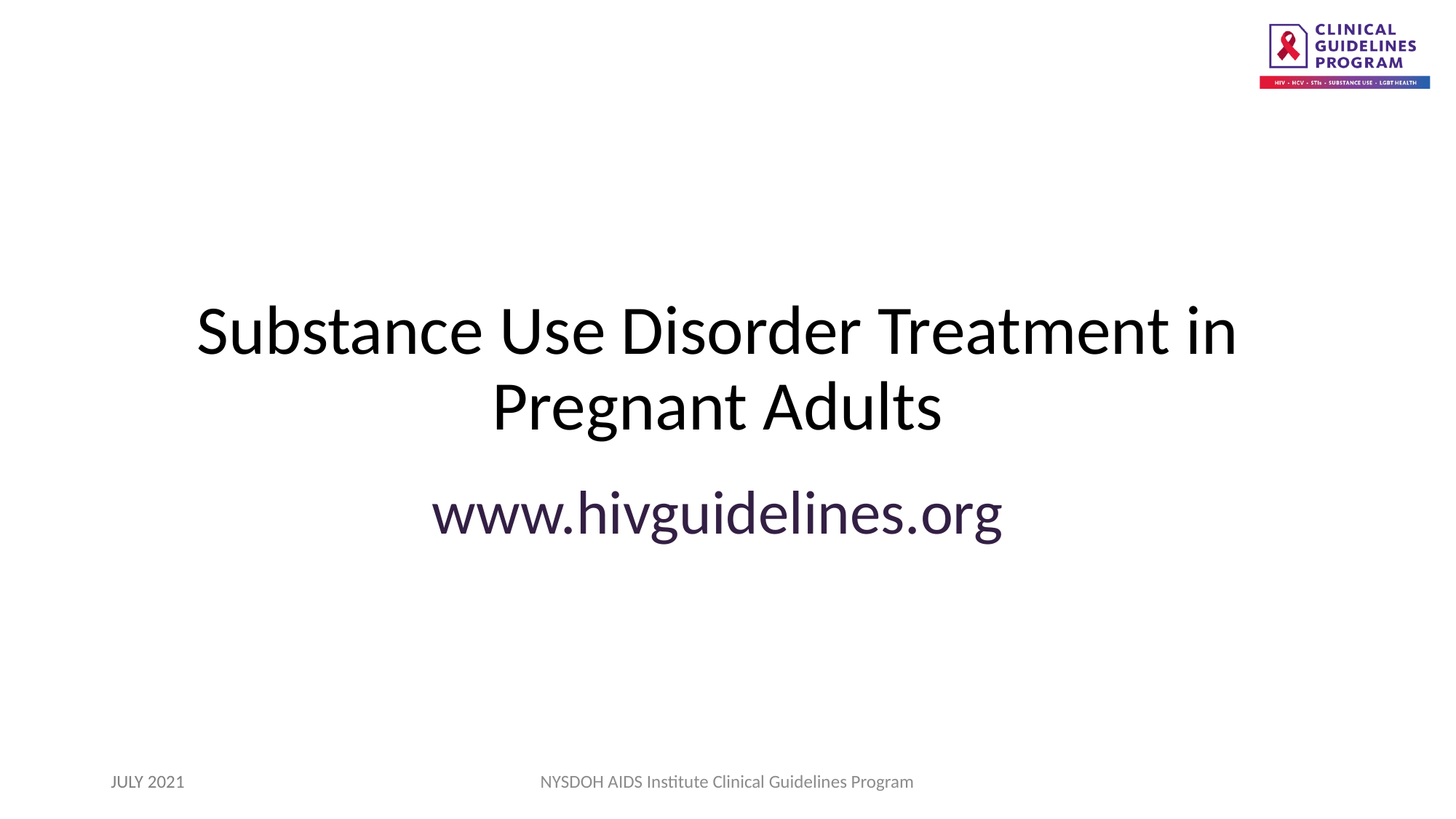

Substance Use Disorder Treatment in Pregnant Adults
www.hivguidelines.org

JULY 2021
NYSDOH AIDS Institute Clinical Guidelines Program